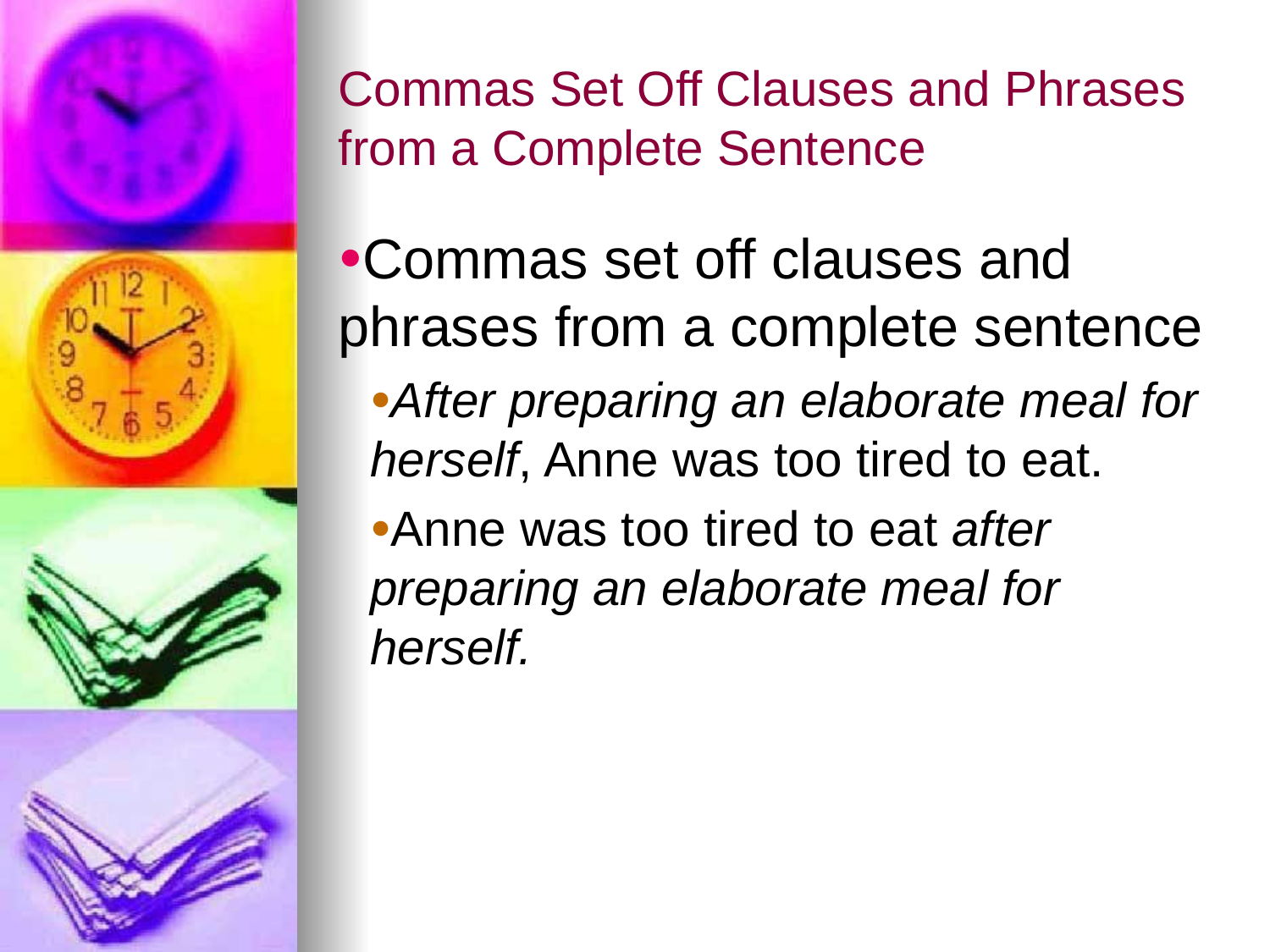

# Commas Set Off Clauses and Phrases from a Complete Sentence
Commas set off clauses and phrases from a complete sentence
After preparing an elaborate meal for herself, Anne was too tired to eat.
Anne was too tired to eat after preparing an elaborate meal for herself.